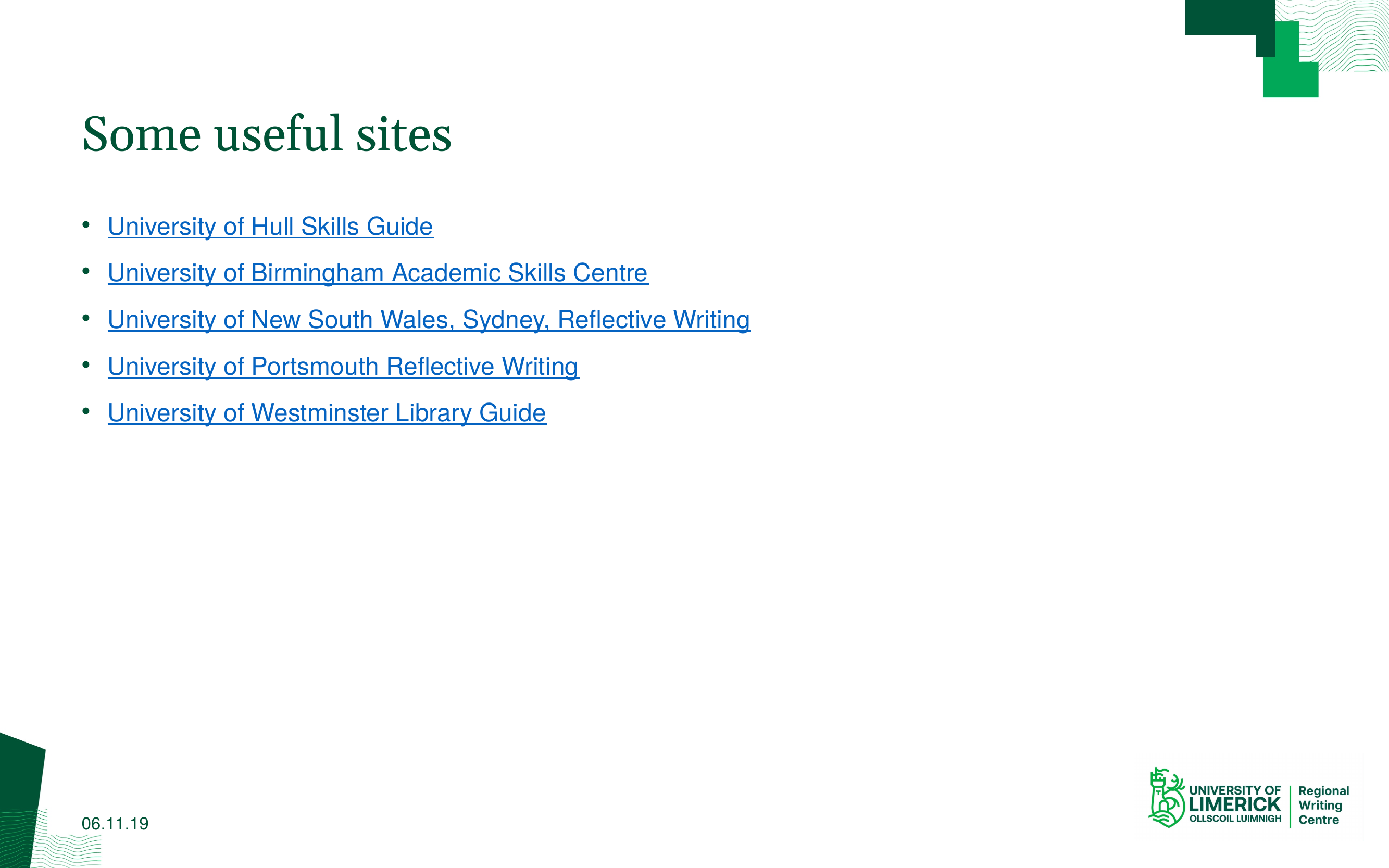

# Some useful sites
University of Hull Skills Guide
University of Birmingham Academic Skills Centre
University of New South Wales, Sydney, Reflective Writing
University of Portsmouth Reflective Writing
University of Westminster Library Guide

06.11.19